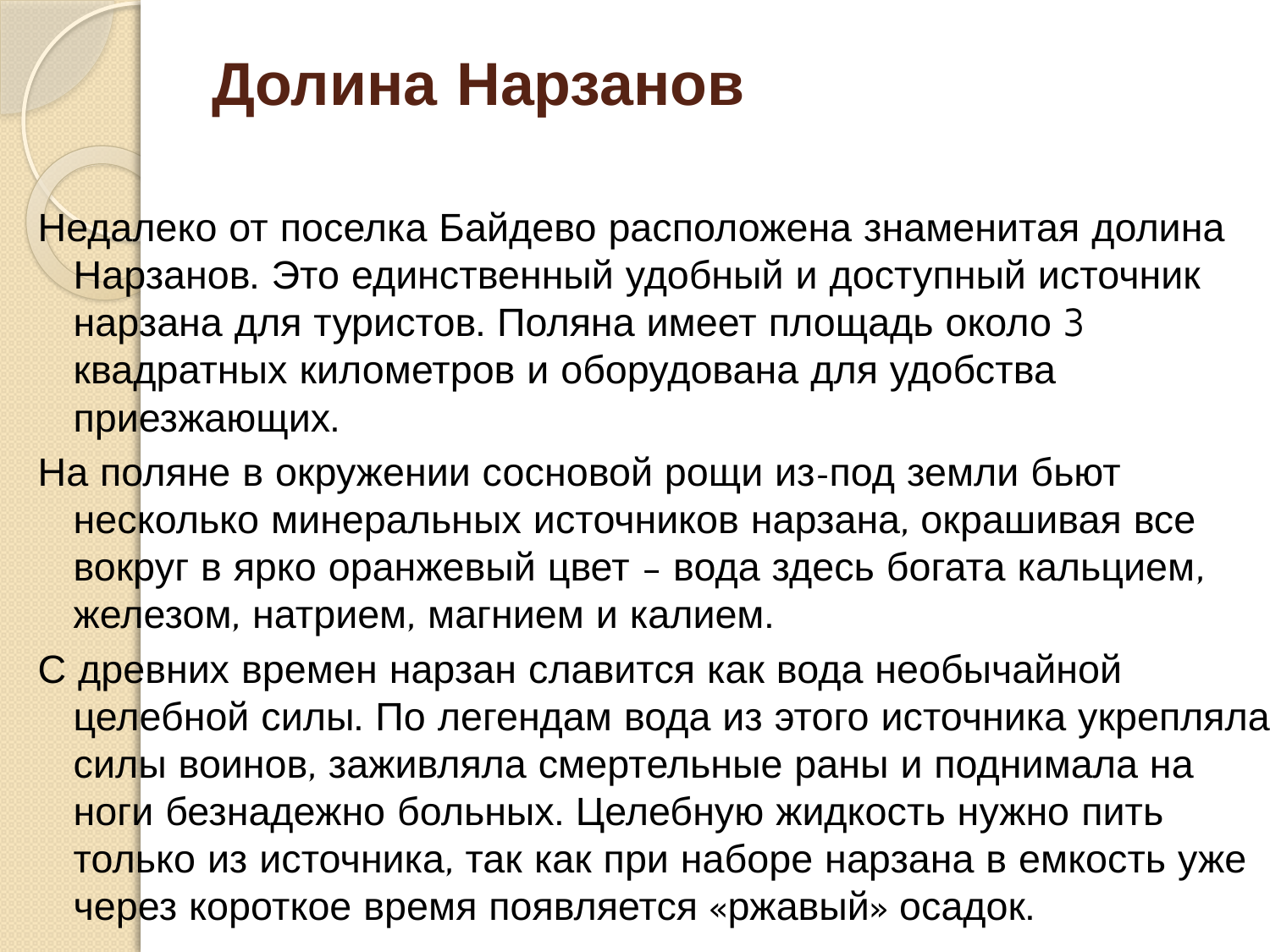

# Долина Нарзанов
Недалеко от поселка Байдево расположена знаменитая долина Нарзанов. Это единственный удобный и доступный источник нарзана для туристов. Поляна имеет площадь около 3 квадратных километров и оборудована для удобства приезжающих.
На поляне в окружении сосновой рощи из-под земли бьют несколько минеральных источников нарзана, окрашивая все вокруг в ярко оранжевый цвет – вода здесь богата кальцием, железом, натрием, магнием и калием.
С древних времен нарзан славится как вода необычайной целебной силы. По легендам вода из этого источника укрепляла силы воинов, заживляла смертельные раны и поднимала на ноги безнадежно больных. Целебную жидкость нужно пить только из источника, так как при наборе нарзана в емкость уже через короткое время появляется «ржавый» осадок.